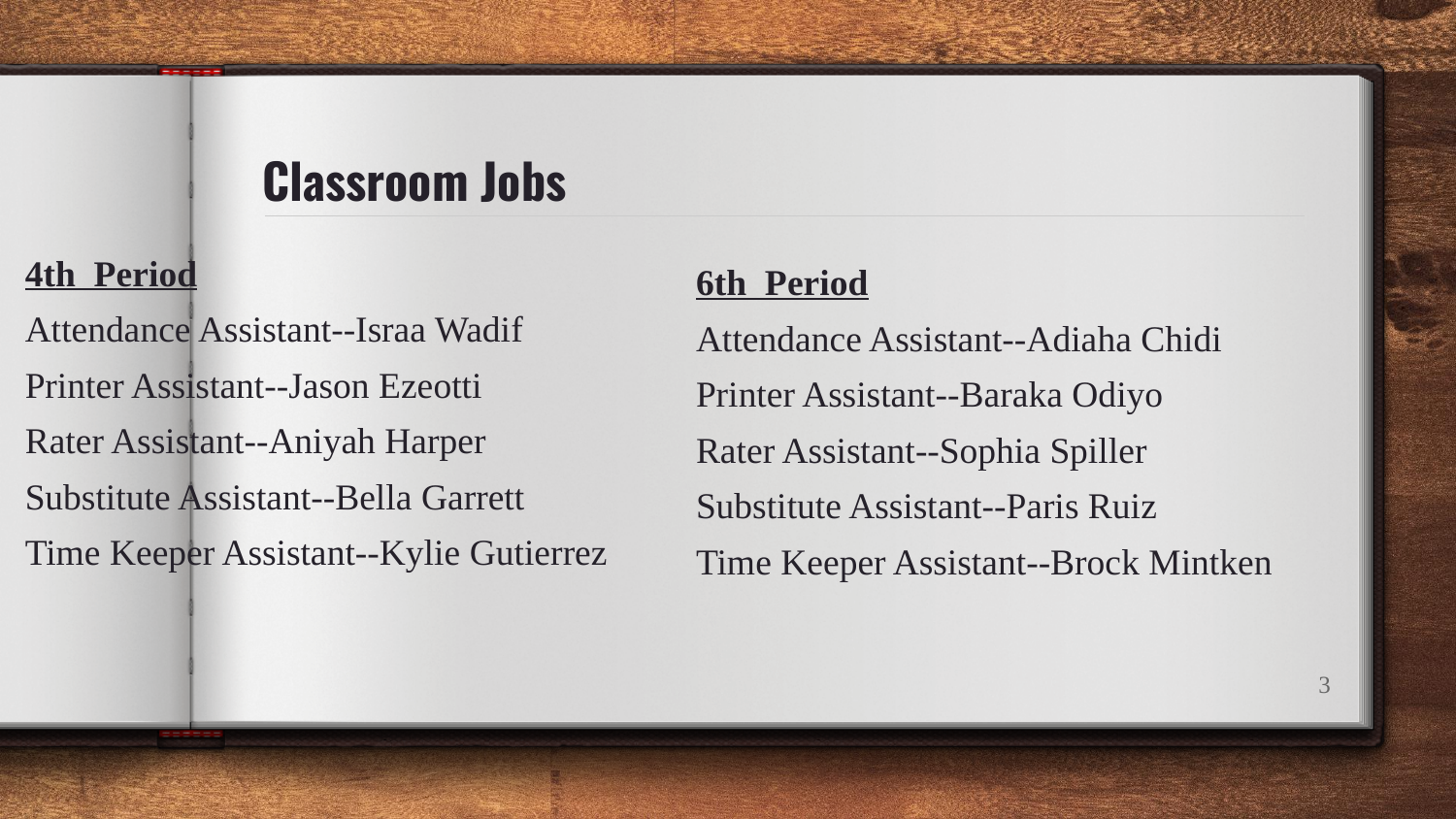

# Classroom Jobs
6th  Period
Attendance Assistant--Adiaha Chidi
Printer Assistant--Baraka Odiyo
Rater Assistant--Sophia Spiller
Substitute Assistant--Paris Ruiz
Time Keeper Assistant--Brock Mintken
4th  Period
Attendance Assistant--Israa Wadif
Printer Assistant--Jason Ezeotti
Rater Assistant--Aniyah Harper
Substitute Assistant--Bella Garrett
Time Keeper Assistant--Kylie Gutierrez
3